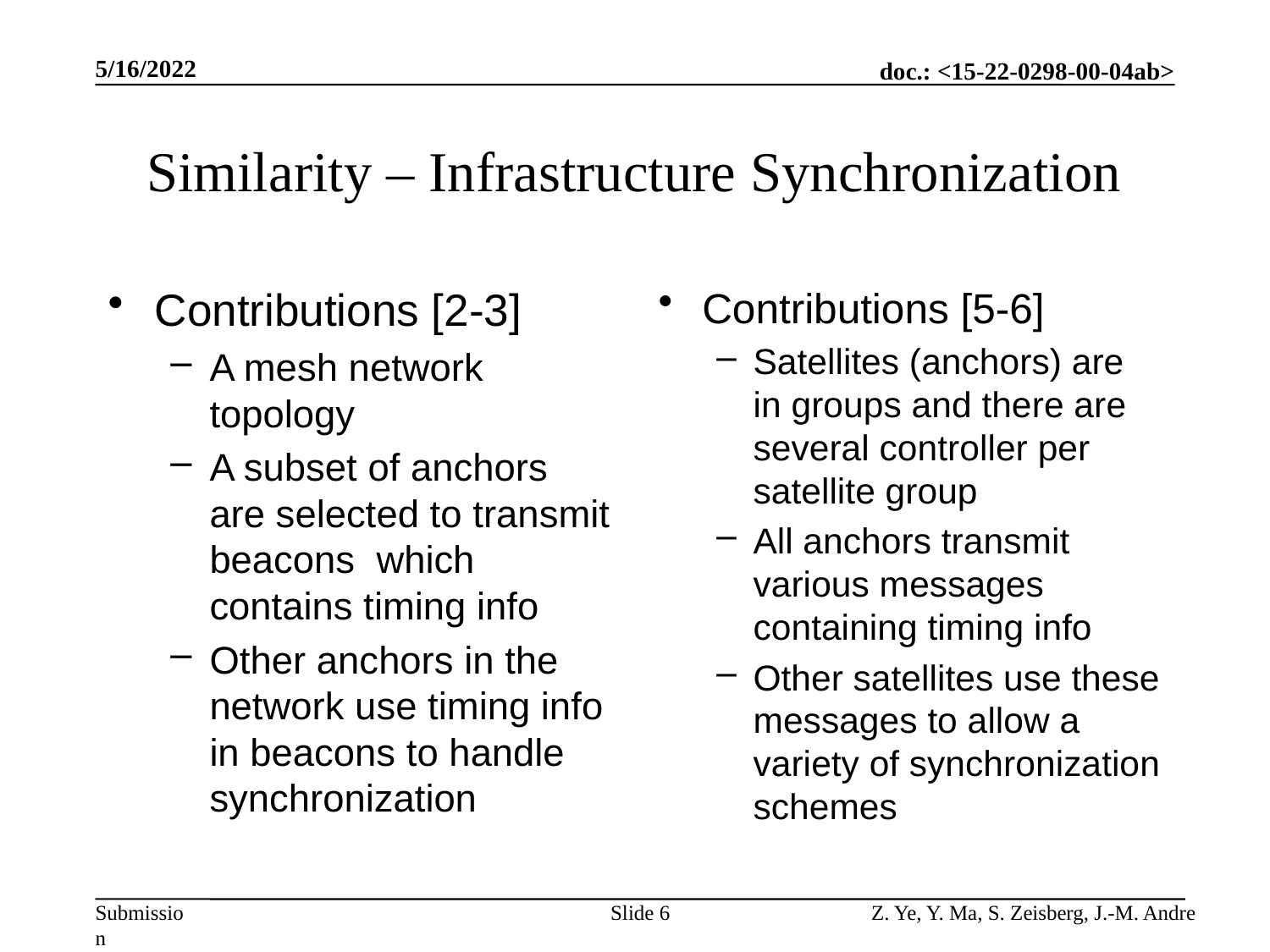

5/16/2022
# Similarity – Infrastructure Synchronization
Contributions [2-3]
A mesh network topology
A subset of anchors are selected to transmit beacons  which contains timing info
Other anchors in the network use timing info in beacons to handle synchronization
Contributions [5-6]
Satellites (anchors) are in groups and there are several controller per satellite group
All anchors transmit various messages containing timing info
Other satellites use these messages to allow a variety of synchronization schemes
Z. Ye, Y. Ma, S. Zeisberg, J.-M. Andre
Slide 6